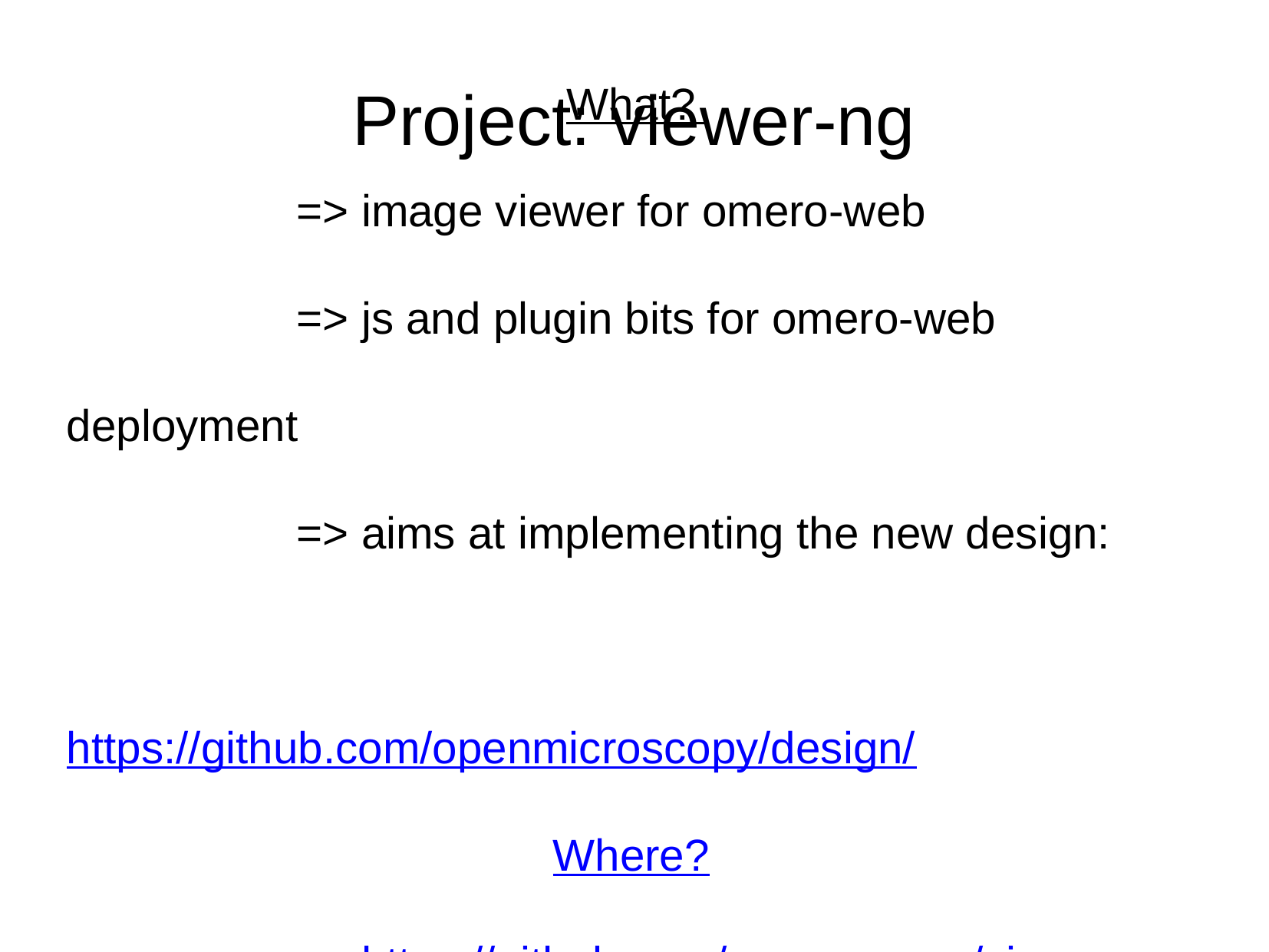

Project: viewer-ng

What?
		=> image viewer for omero-web
 		=> js and plugin bits for omero-web deployment
		=> aims at implementing the new design:
			https://github.com/openmicroscopy/design/
Where?
		=> https://github.com/waxenegger/viewer-ng